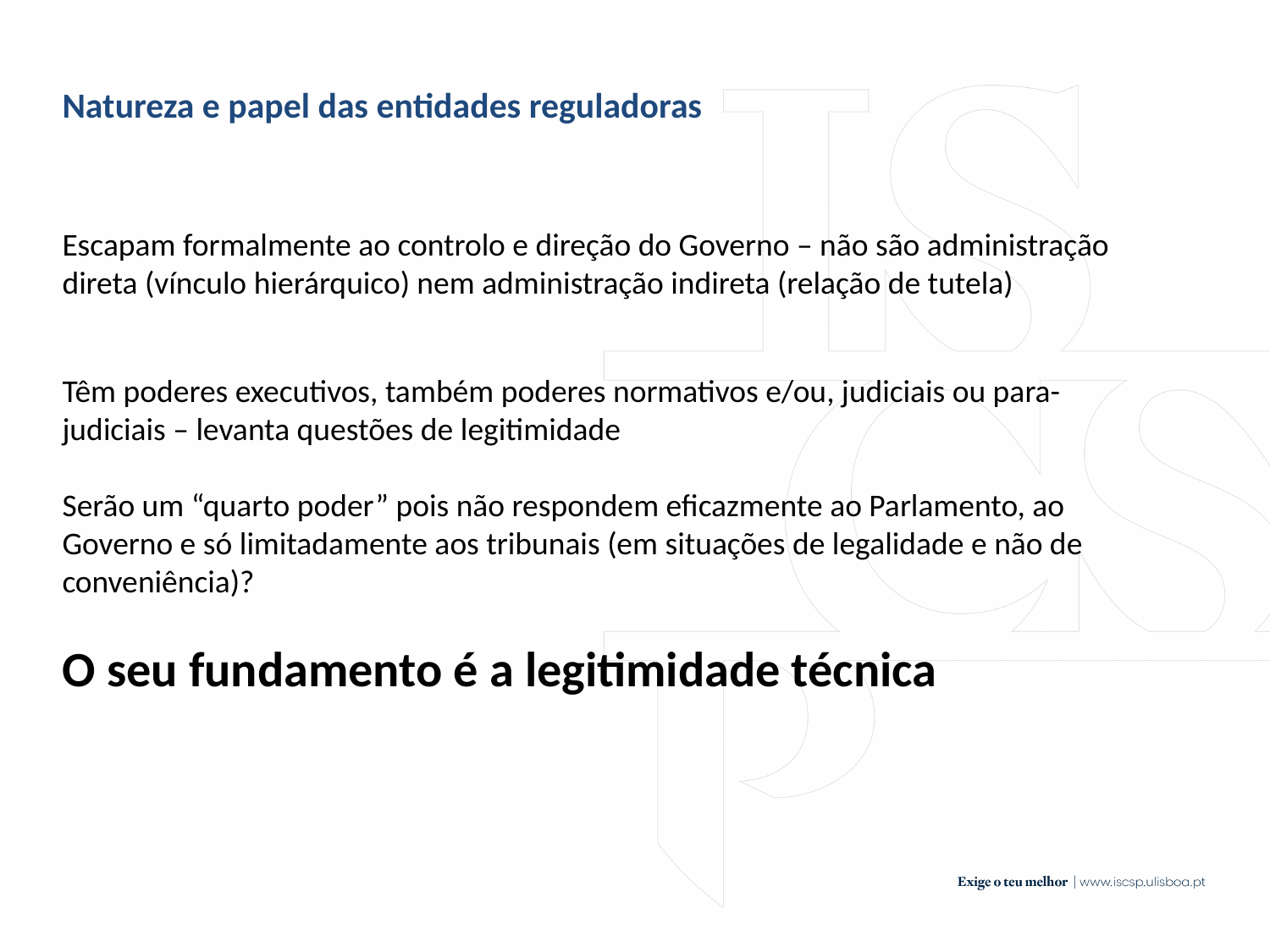

Natureza e papel das entidades reguladoras
Escapam formalmente ao controlo e direção do Governo – não são administração direta (vínculo hierárquico) nem administração indireta (relação de tutela)
Têm poderes executivos, também poderes normativos e/ou, judiciais ou para-judiciais – levanta questões de legitimidade

Serão um “quarto poder” pois não respondem eficazmente ao Parlamento, ao Governo e só limitadamente aos tribunais (em situações de legalidade e não de conveniência)?

O seu fundamento é a legitimidade técnica